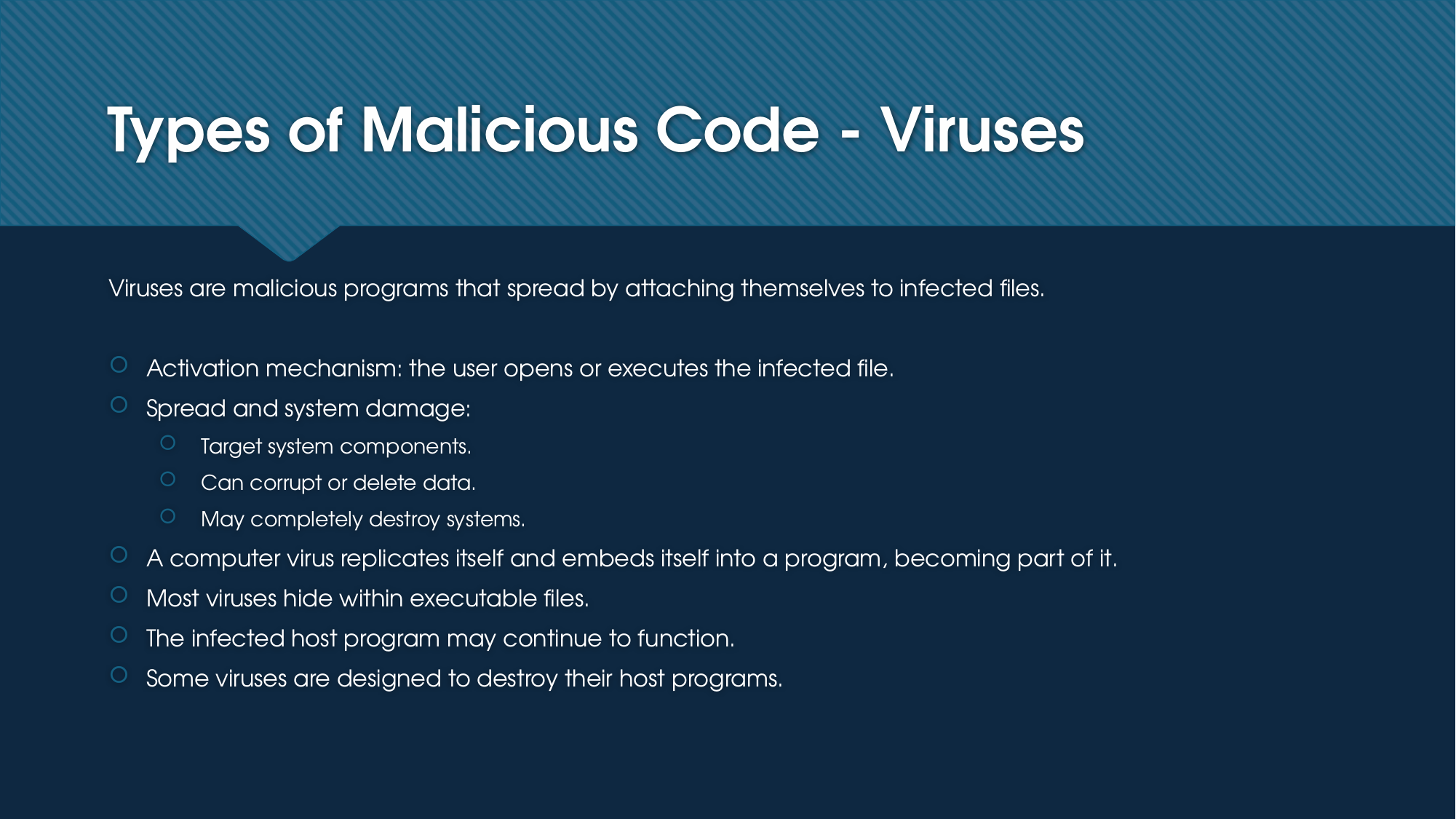

# Types of Malicious Code - Viruses
Viruses are malicious programs that spread by attaching themselves to infected files.

Activation mechanism: the user opens or executes the infected file.
Spread and system damage:
  Target system components.
  Can corrupt or delete data.
  May completely destroy systems.
A computer virus replicates itself and embeds itself into a program, becoming part of it.
Most viruses hide within executable files.
The infected host program may continue to function.
Some viruses are designed to destroy their host programs.